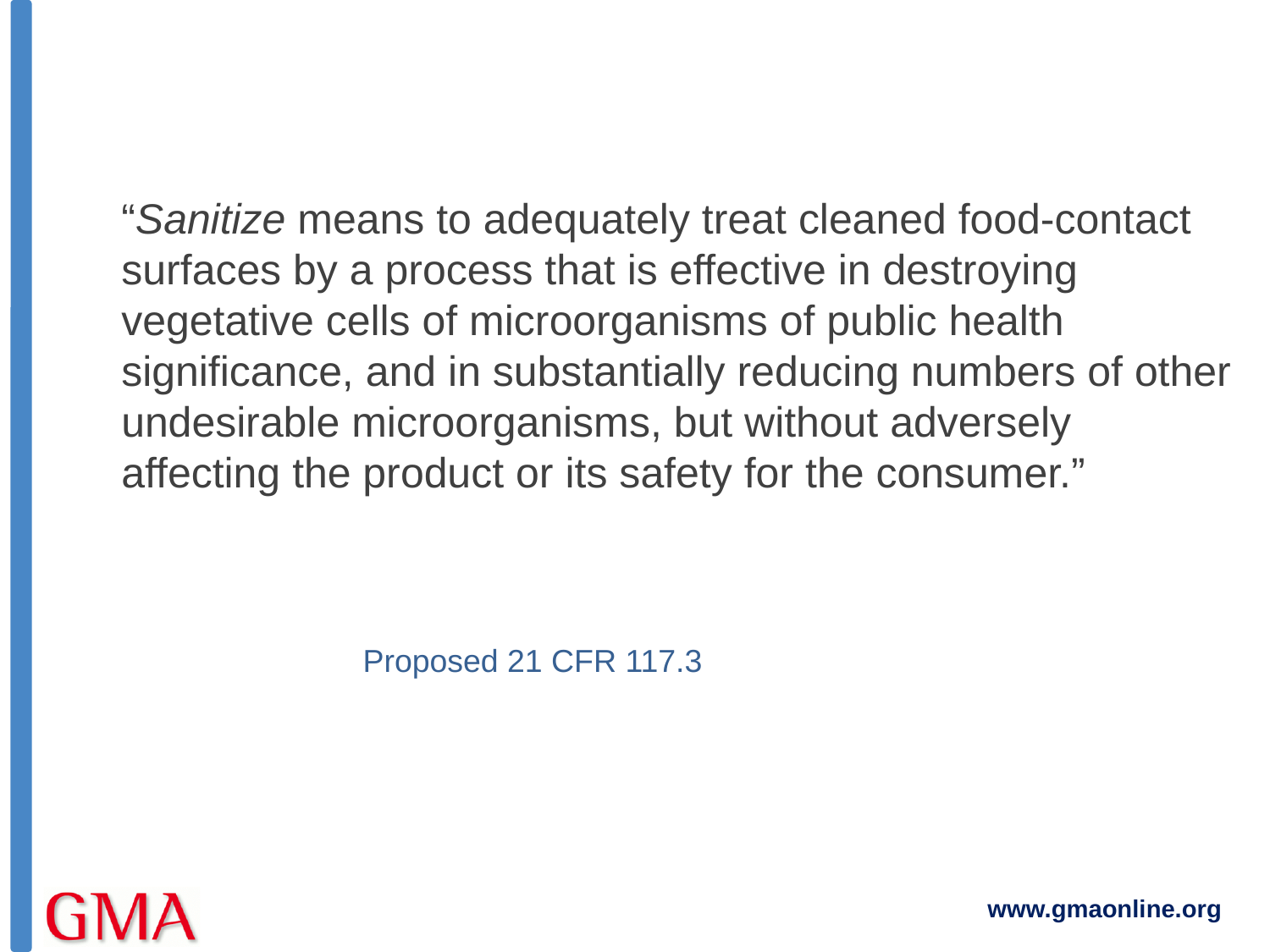

“Sanitize means to adequately treat cleaned food-contact surfaces by a process that is effective in destroying vegetative cells of microorganisms of public health significance, and in substantially reducing numbers of other undesirable microorganisms, but without adversely affecting the product or its safety for the consumer.”

Proposed 21 CFR 117.3